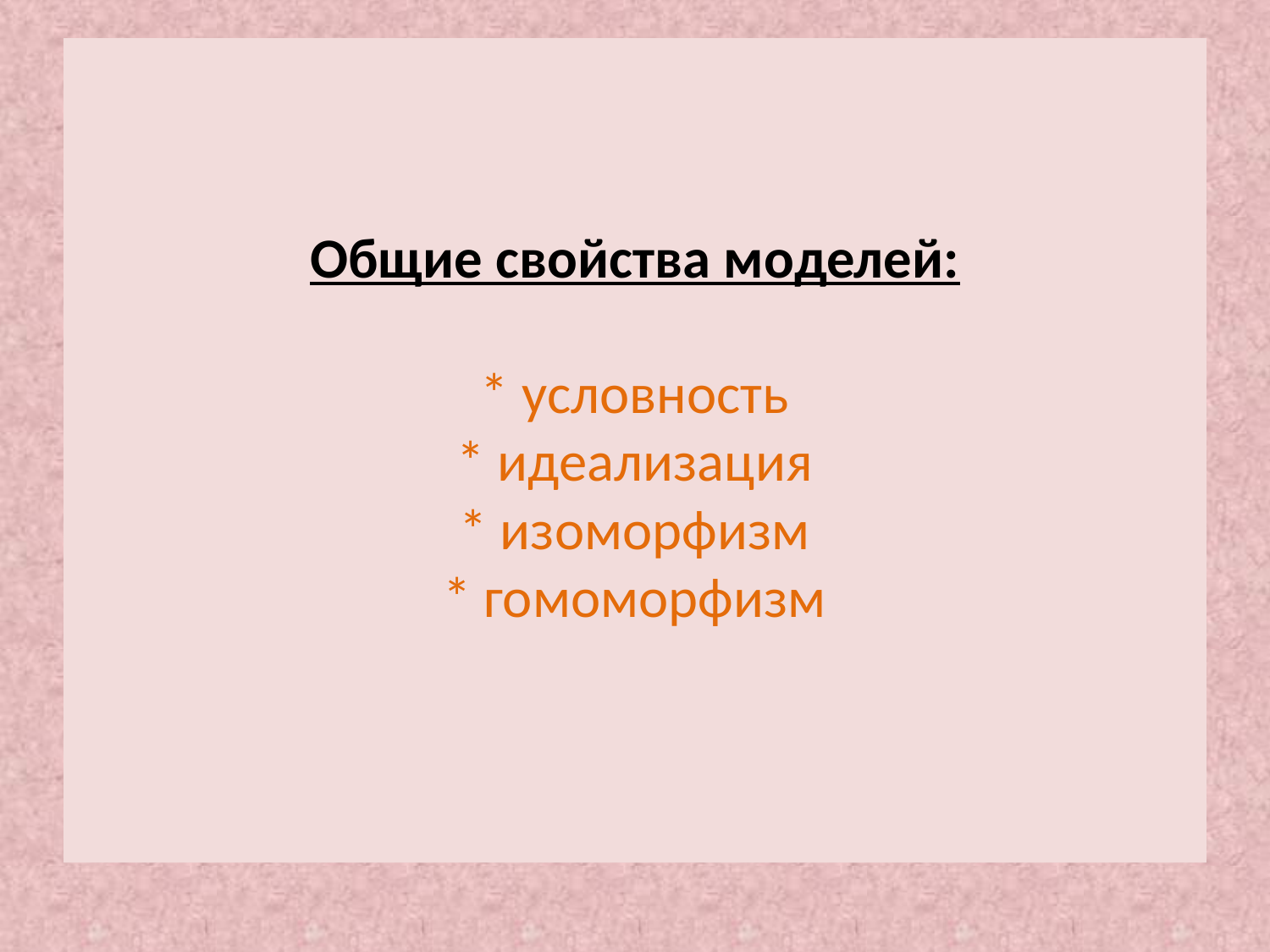

# Общие свойства моделей:   * условность * идеализация * изоморфизм * гомоморфизм